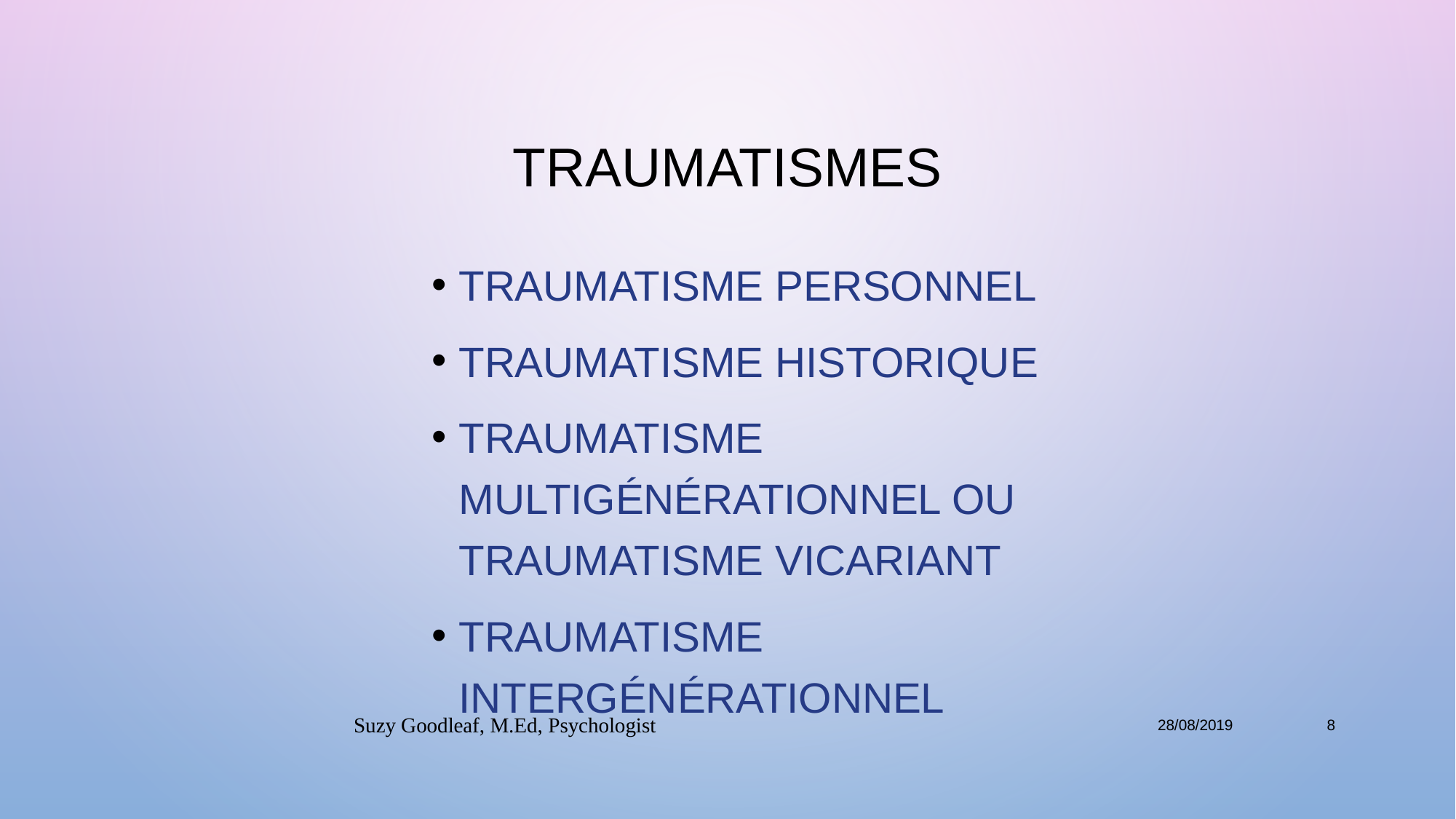

# Traumatismes

Traumatisme personnel
Traumatisme historique
Traumatisme multigénérationnel ou traumatisme vicariant
Traumatisme intergénérationnel
Suzy Goodleaf, M.Ed, Psychologist
28/08/2019
8